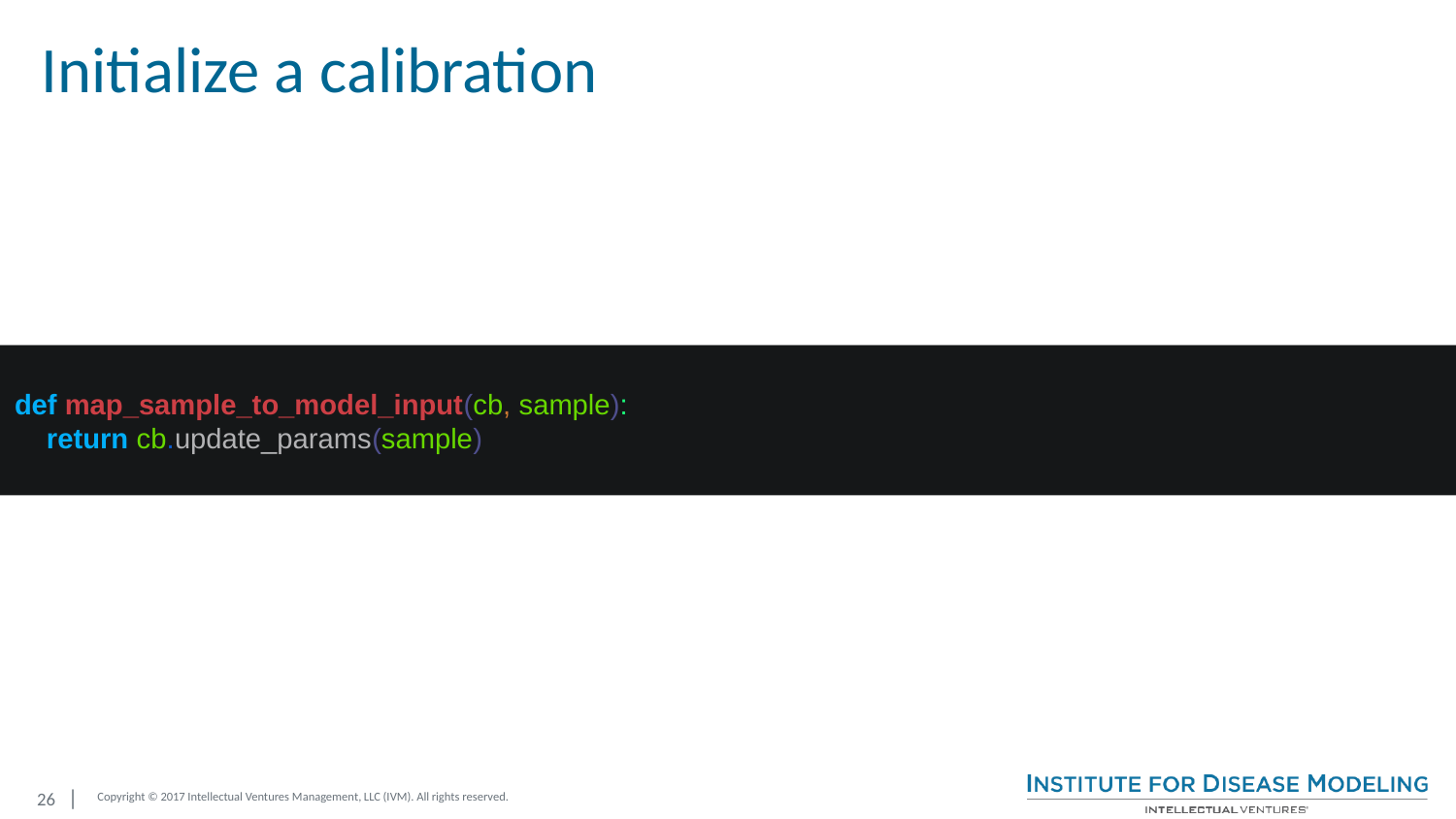

# Initialize a calibration

def map_sample_to_model_input(cb, sample):
    return cb.update_params(sample)